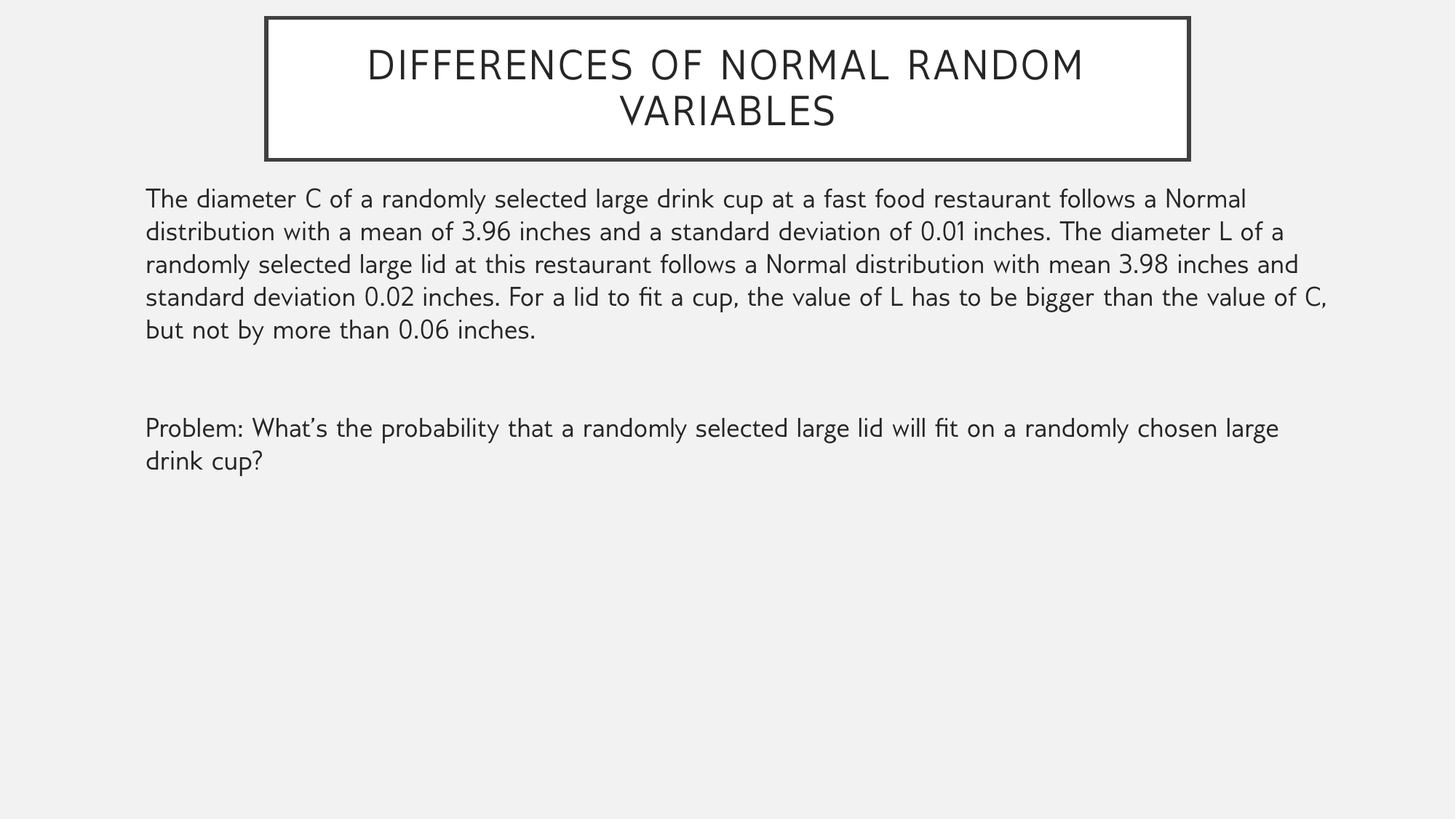

# Differences of Normal random variables
The diameter C of a randomly selected large drink cup at a fast food restaurant follows a Normal distribution with a mean of 3.96 inches and a standard deviation of 0.01 inches. The diameter L of a randomly selected large lid at this restaurant follows a Normal distribution with mean 3.98 inches and standard deviation 0.02 inches. For a lid to fit a cup, the value of L has to be bigger than the value of C, but not by more than 0.06 inches.

Problem: What’s the probability that a randomly selected large lid will fit on a randomly chosen large drink cup?